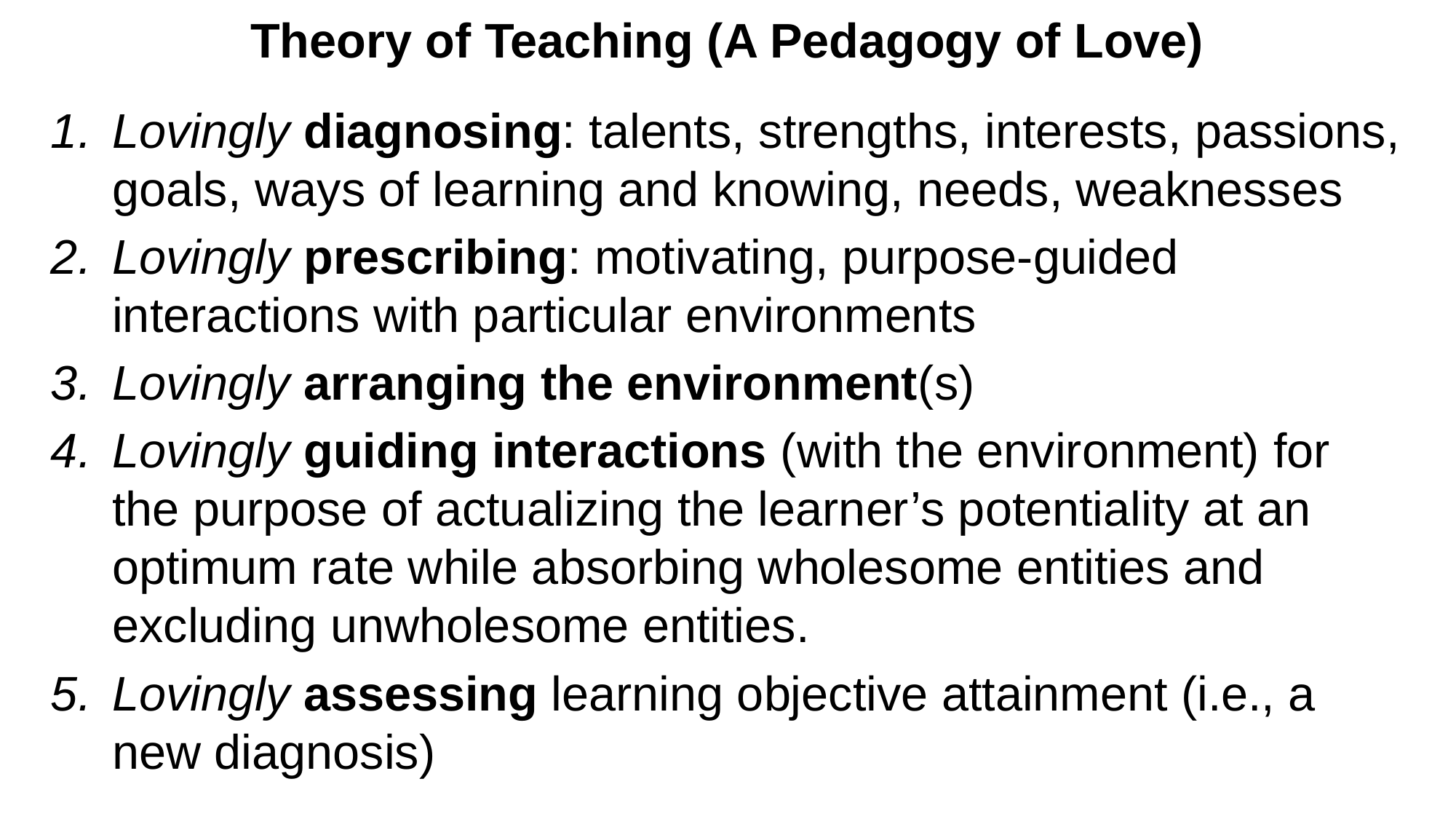

# Theory of Teaching (A Pedagogy of Love)
Lovingly diagnosing: talents, strengths, interests, passions, goals, ways of learning and knowing, needs, weaknesses
Lovingly prescribing: motivating, purpose-guided interactions with particular environments
Lovingly arranging the environment(s)
Lovingly guiding interactions (with the environment) for the purpose of actualizing the learner’s potentiality at an optimum rate while absorbing wholesome entities and excluding unwholesome entities.
Lovingly assessing learning objective attainment (i.e., a new diagnosis)